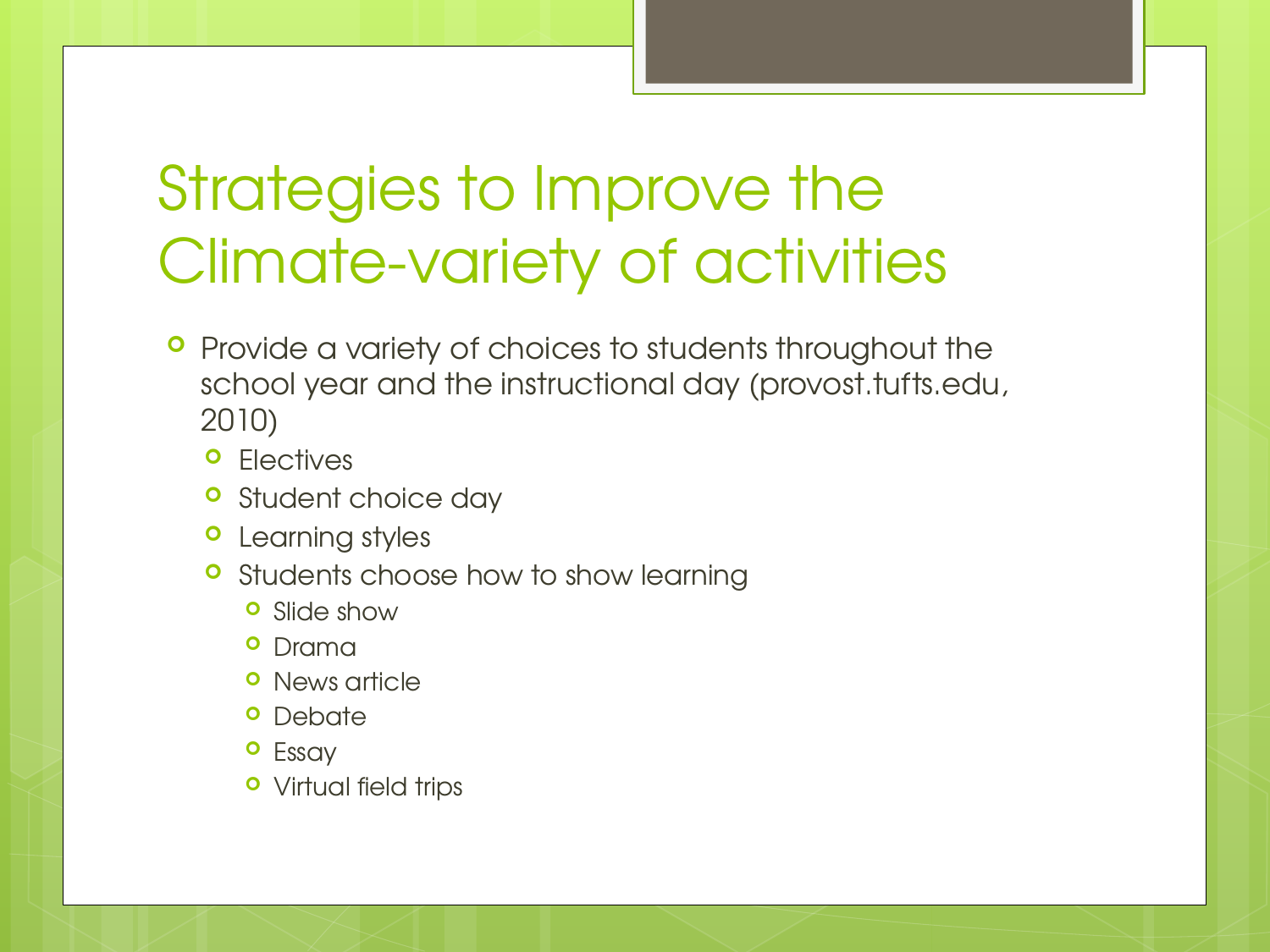

# Strategies to Improve the Climate-variety of activities
Provide a variety of choices to students throughout the school year and the instructional day (provost.tufts.edu, 2010)
Electives
Student choice day
Learning styles
Students choose how to show learning
Slide show
Drama
News article
Debate
Essay
Virtual field trips